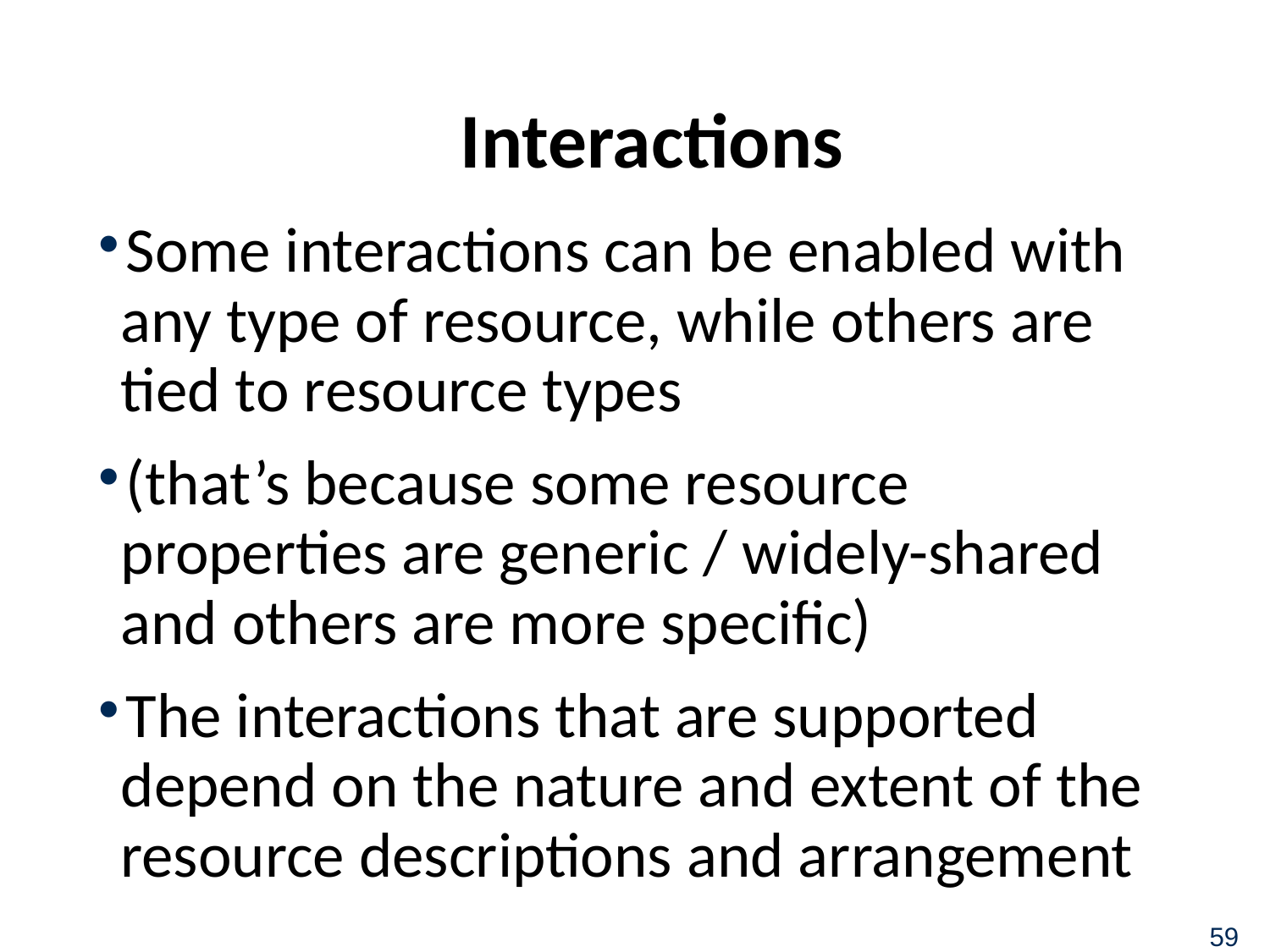

# Interactions
Some interactions can be enabled with any type of resource, while others are tied to resource types
(that’s because some resource properties are generic / widely-shared and others are more specific)
The interactions that are supported depend on the nature and extent of the resource descriptions and arrangement

59